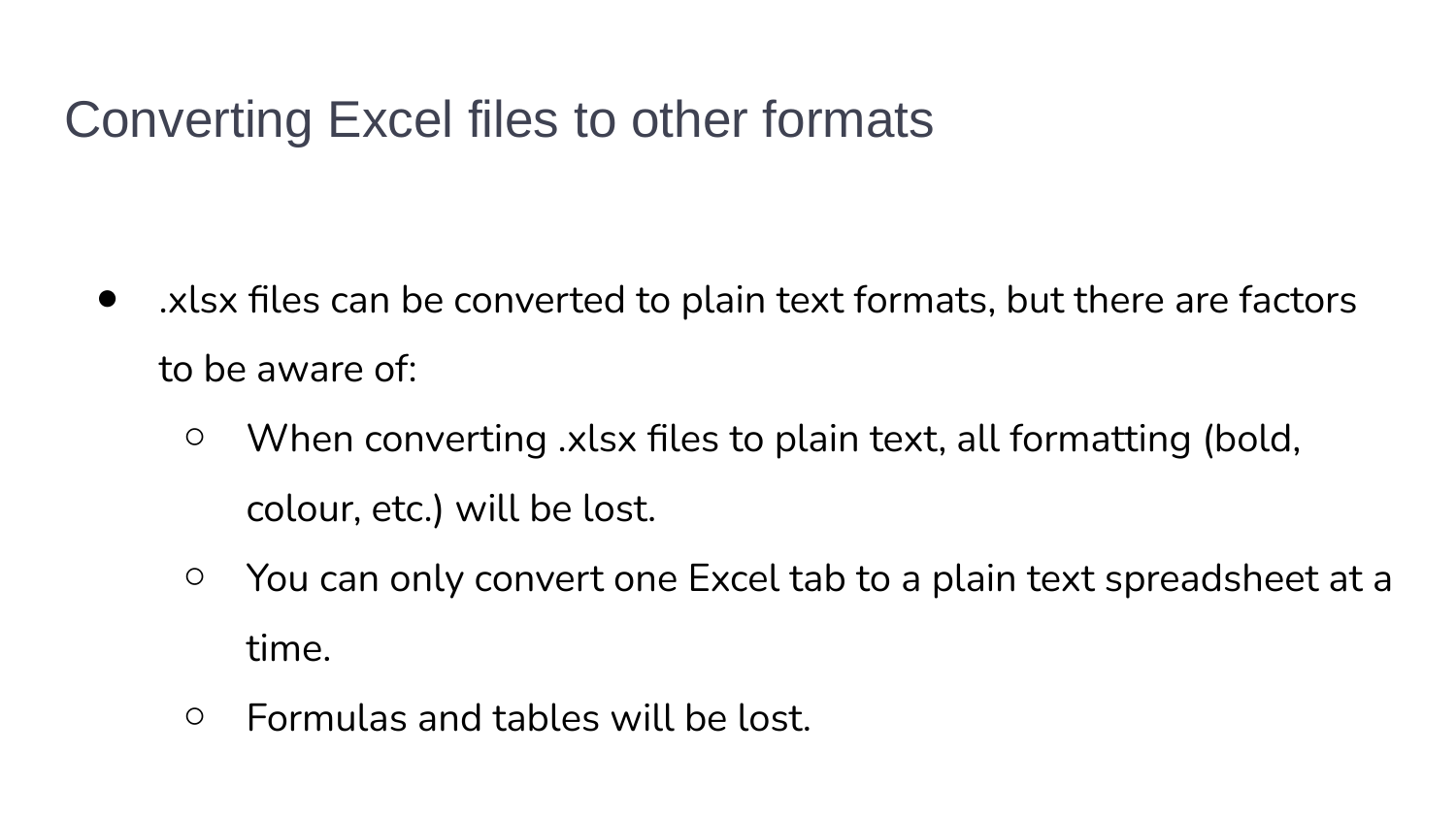

# Converting Excel files to other formats

.xlsx files can be converted to plain text formats, but there are factors to be aware of:
When converting .xlsx files to plain text, all formatting (bold, colour, etc.) will be lost.
You can only convert one Excel tab to a plain text spreadsheet at a time.
Formulas and tables will be lost.